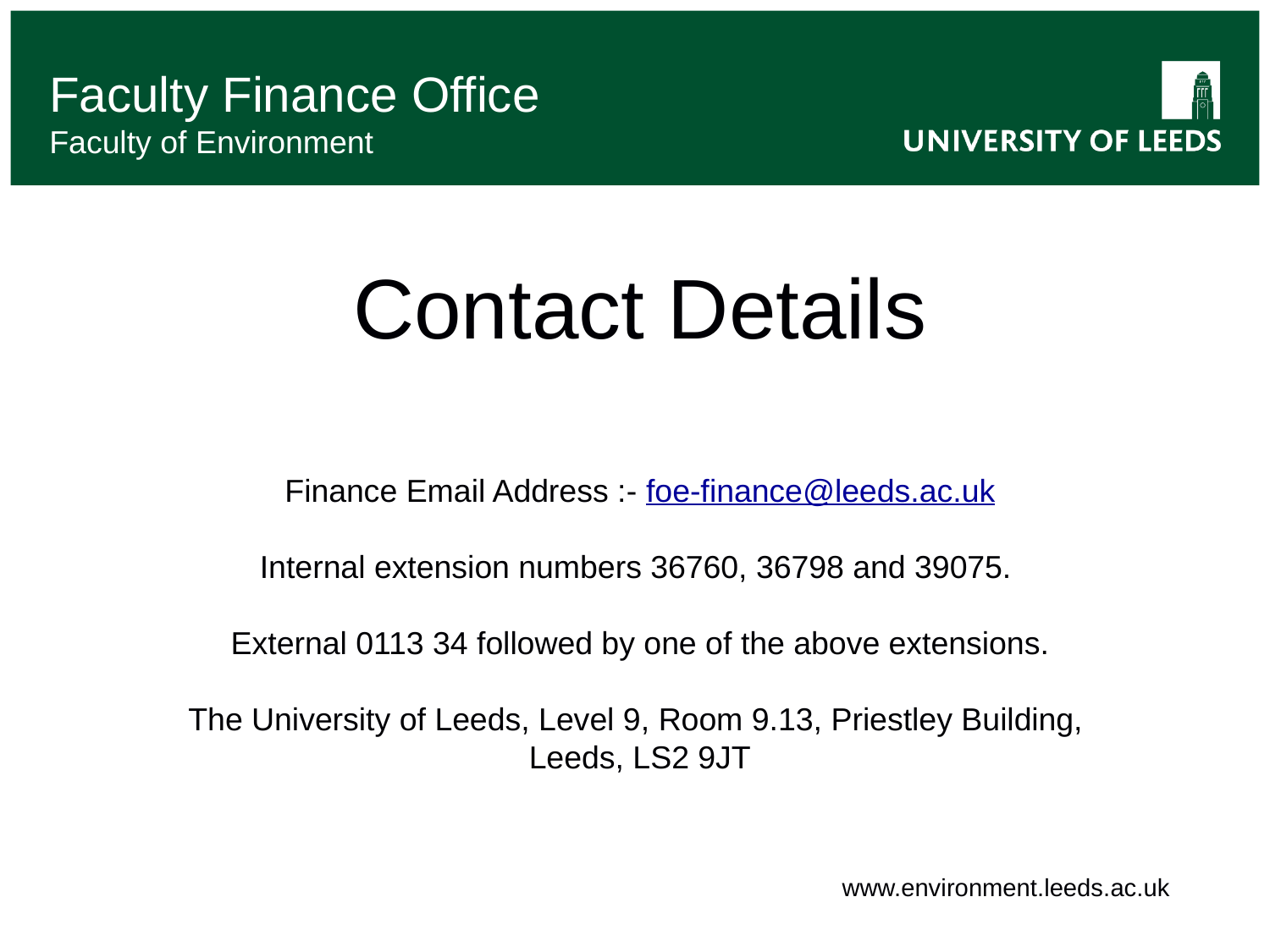

Contact Details
# Finance Email Address :- foe-finance@leeds.ac.uk Internal extension numbers 36760, 36798 and 39075. External 0113 34 followed by one of the above extensions. The University of Leeds, Level 9, Room 9.13, Priestley Building, Leeds, LS2 9JT

www.environment.leeds.ac.uk